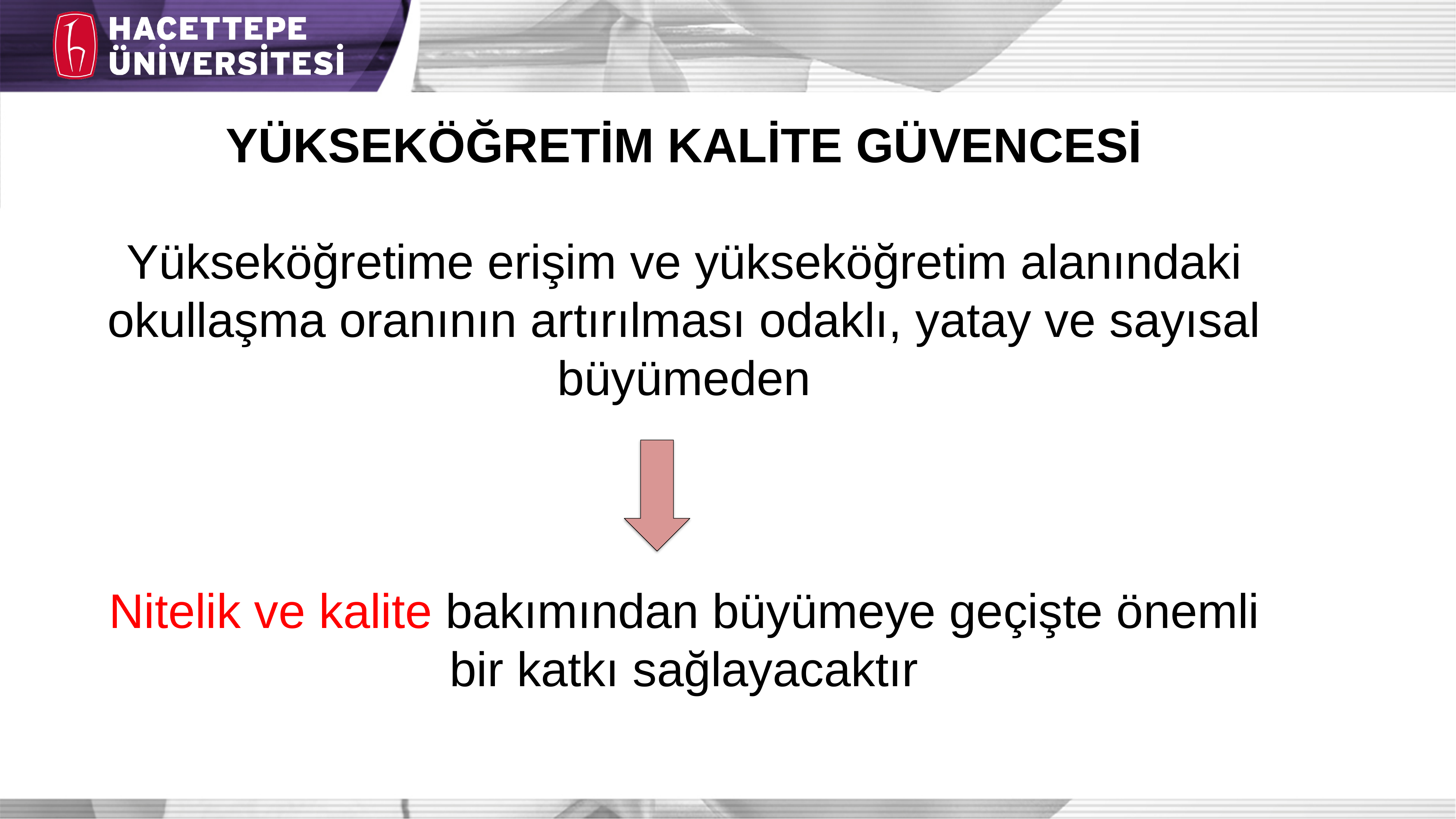

YÜKSEKÖĞRETİM KALİTE GÜVENCESİ

Yükseköğretime erişim ve yükseköğretim alanındaki okullaşma oranının artırılması odaklı, yatay ve sayısal büyümeden

Nitelik ve kalite bakımından büyümeye geçişte önemli bir katkı sağlayacaktır